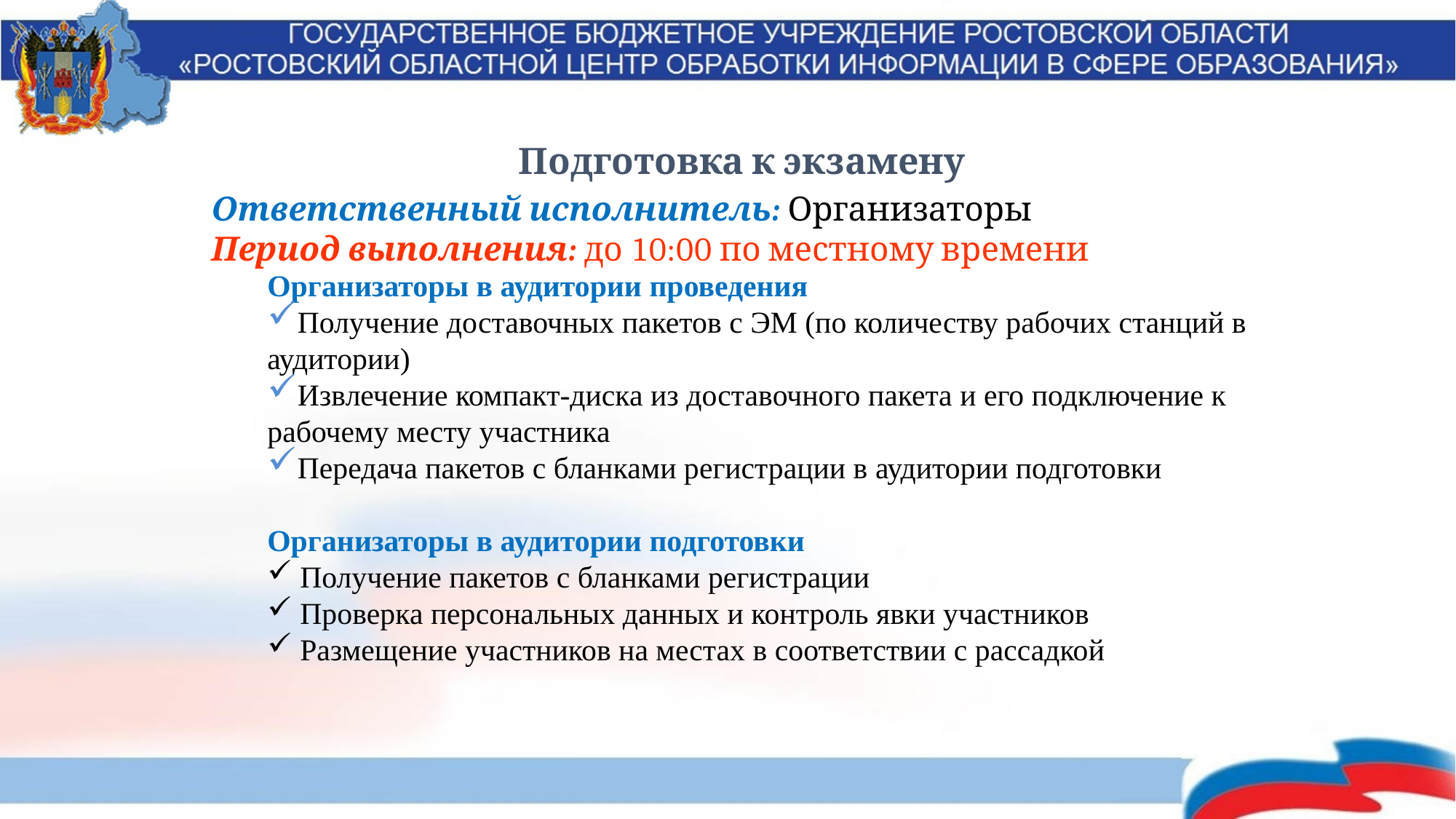

Подготовка к экзамену
Ответственный исполнитель: Организаторы
Период выполнения: до 10:00 по местному времени
Организаторы в аудитории проведения
Получение доставочных пакетов с ЭМ (по количеству рабочих станций в аудитории)
Извлечение компакт-диска из доставочного пакета и его подключение к рабочему месту участника
Передача пакетов с бланками регистрации в аудитории подготовки

Организаторы в аудитории подготовки
 Получение пакетов с бланками регистрации
 Проверка персональных данных и контроль явки участников
 Размещение участников на местах в соответствии с рассадкой